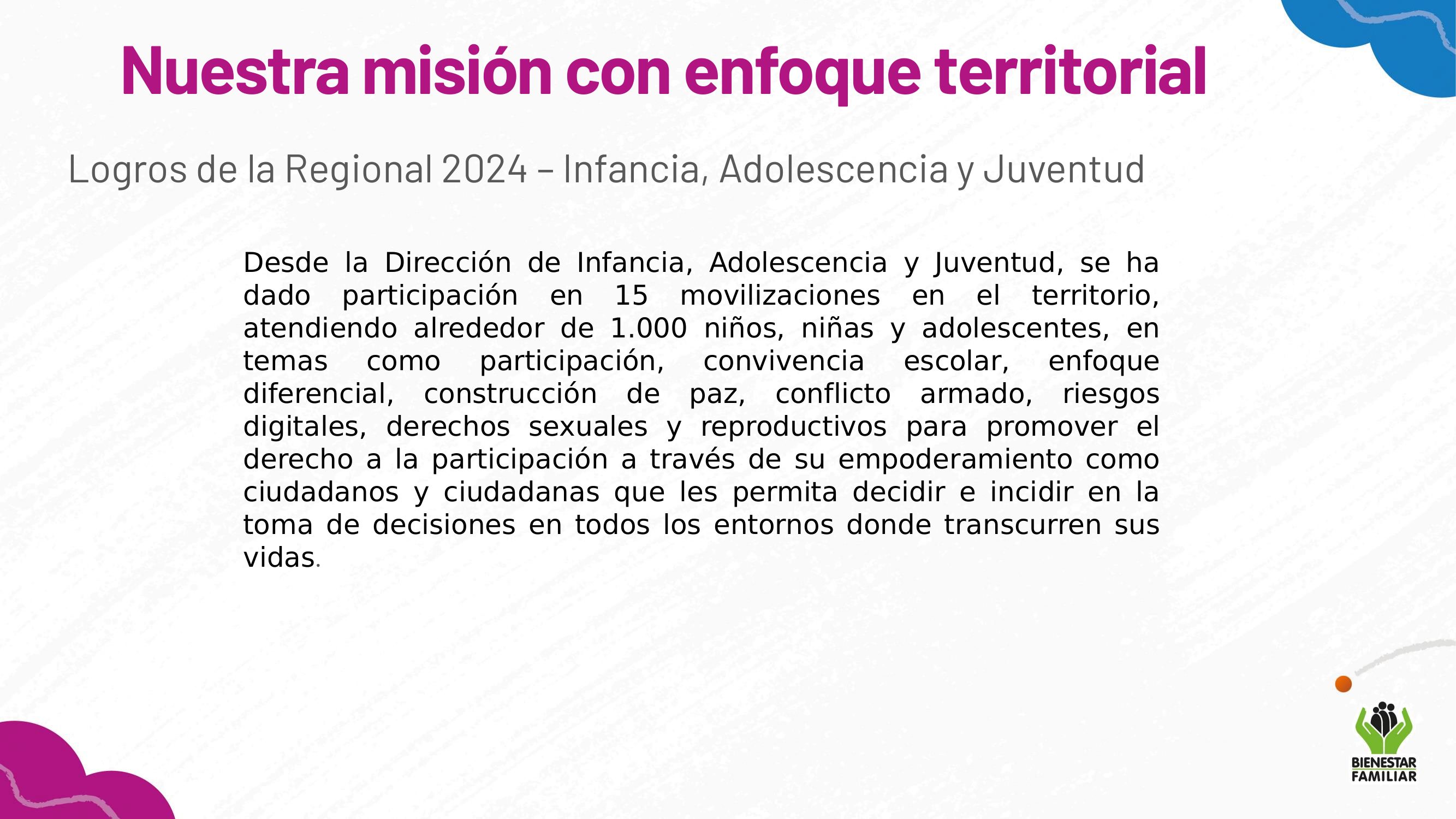

Nuestra misión con enfoque territorial
Logros de la Regional 2024 – Infancia, Adolescencia y Juventud
Desde la Dirección de Infancia, Adolescencia y Juventud, se ha dado participación en 15 movilizaciones en el territorio, atendiendo alrededor de 1.000 niños, niñas y adolescentes, en temas como participación, convivencia escolar, enfoque diferencial, construcción de paz, conflicto armado, riesgos digitales, derechos sexuales y reproductivos para promover el derecho a la participación a través de su empoderamiento como ciudadanos y ciudadanas que les permita decidir e incidir en la toma de decisiones en todos los entornos donde transcurren sus vidas.